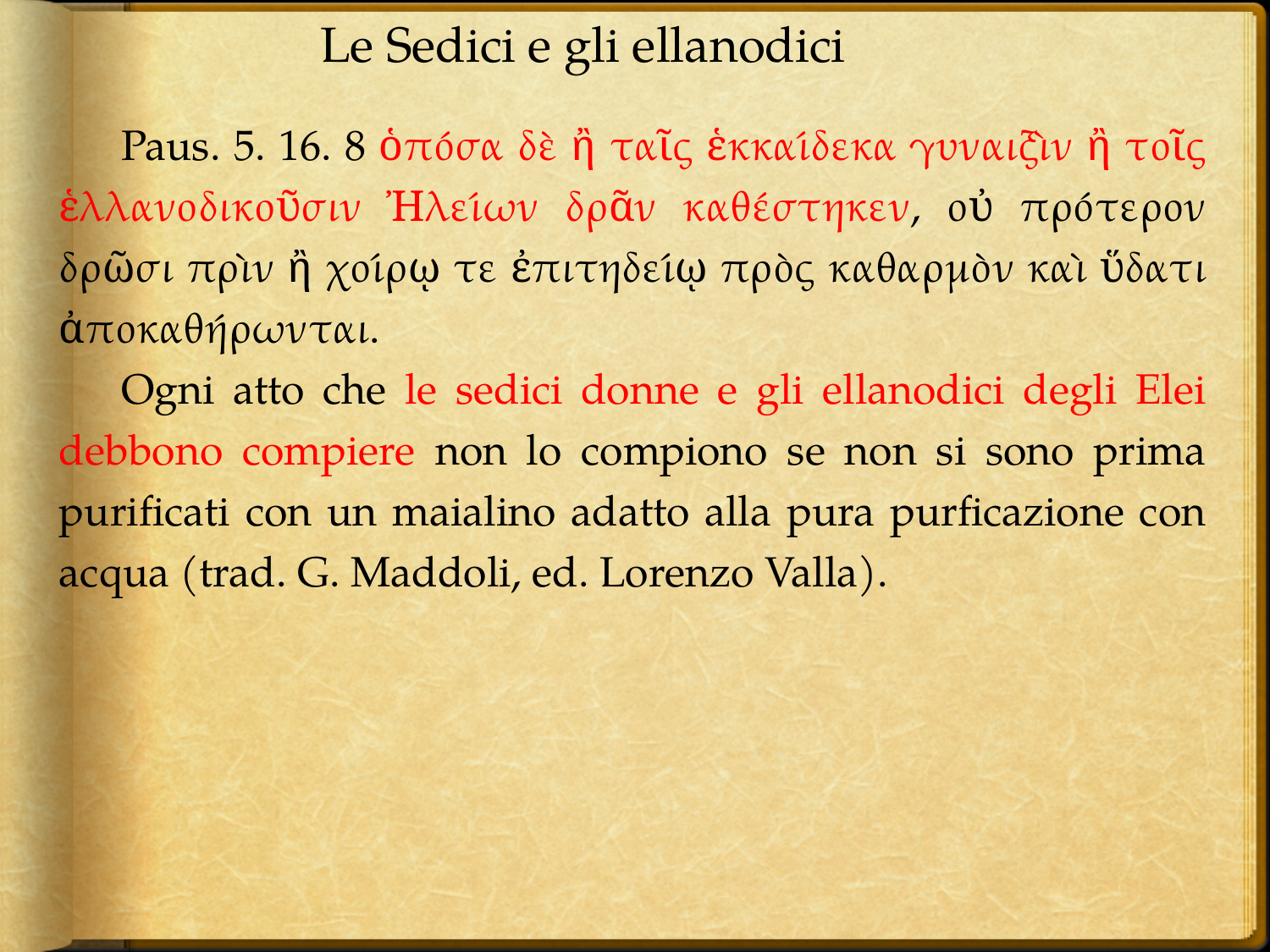

Le Sedici e gli ellanodici
Paus. 5. 16. 8 ὁπόσα δὲ ἢ ταῖς ἑκκαίδεκα γυναιξὶν ἢ τοῖς ἑλλανοδικοῦσιν Ἠλείων δρᾶν καθέστηκεν, οὐ πρότερον δρῶσι πρὶν ἢ χοίρῳ τε ἐπιτηδείῳ πρὸς καθαρμὸν καὶ ὕδατι ἀποκαθήρωνται.
Ogni atto che le sedici donne e gli ellanodici degli Elei debbono compiere non lo compiono se non si sono prima purificati con un maialino adatto alla pura purficazione con acqua (trad. G. Maddoli, ed. Lorenzo Valla).